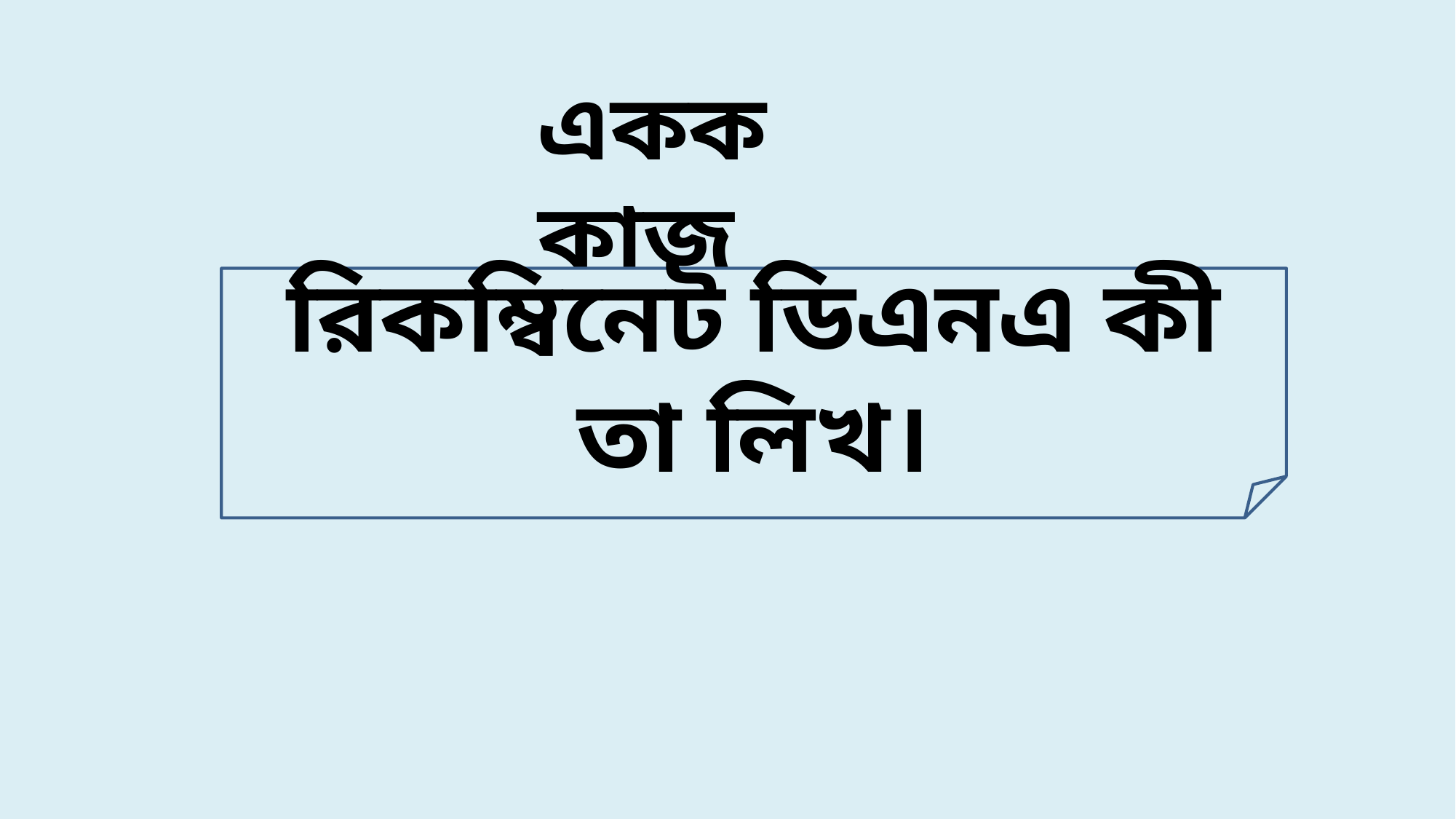

একক কাজ
রিকম্বিনেট ডিএনএ কী তা লিখ।